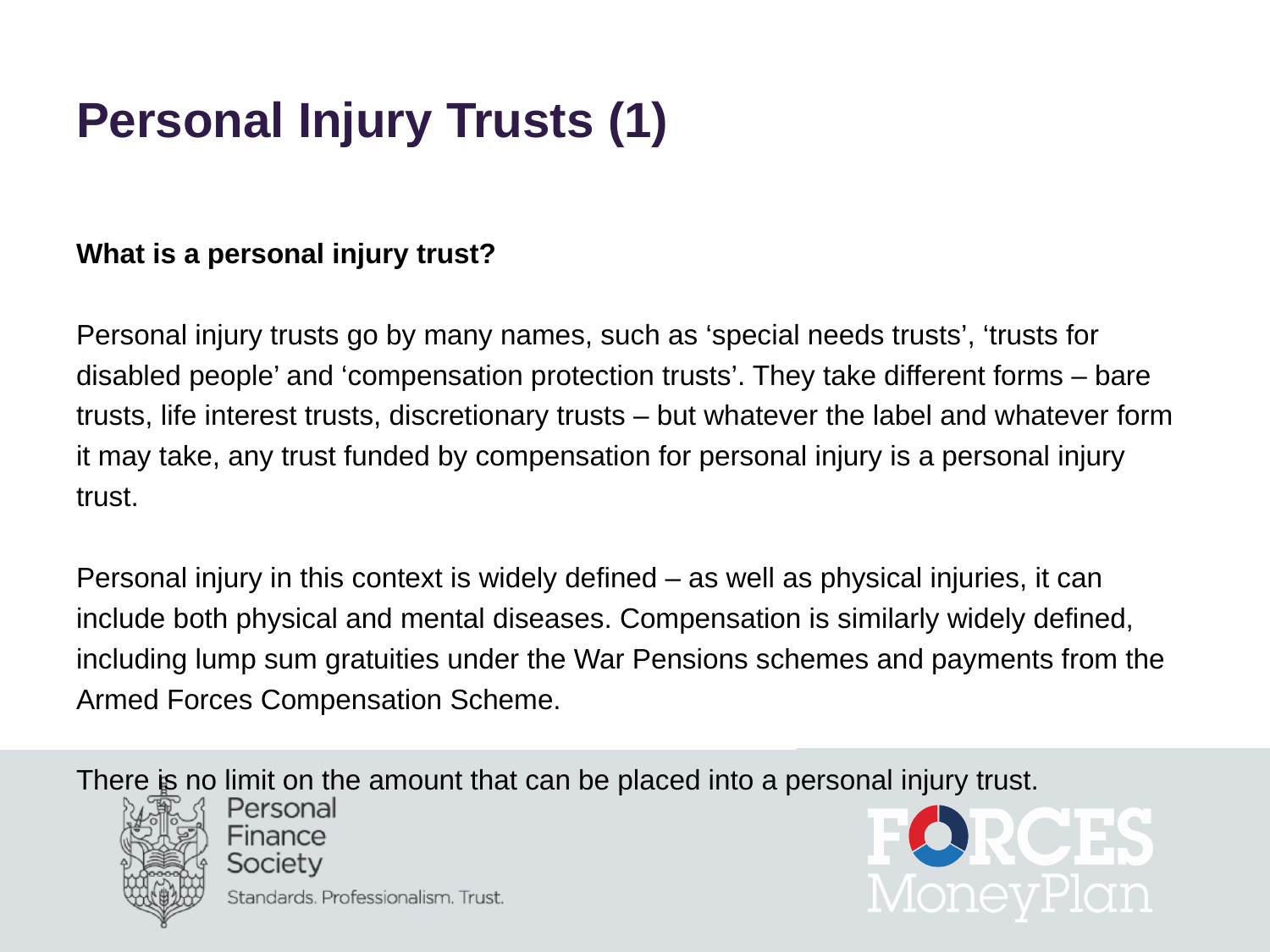

# Personal Injury Trusts (1)
What is a personal injury trust?

Personal injury trusts go by many names, such as ‘special needs trusts’, ‘trusts for
disabled people’ and ‘compensation protection trusts’. They take different forms – bare
trusts, life interest trusts, discretionary trusts – but whatever the label and whatever form
it may take, any trust funded by compensation for personal injury is a personal injury
trust.

Personal injury in this context is widely defined – as well as physical injuries, it can
include both physical and mental diseases. Compensation is similarly widely defined,
including lump sum gratuities under the War Pensions schemes and payments from the
Armed Forces Compensation Scheme.

There is no limit on the amount that can be placed into a personal injury trust.